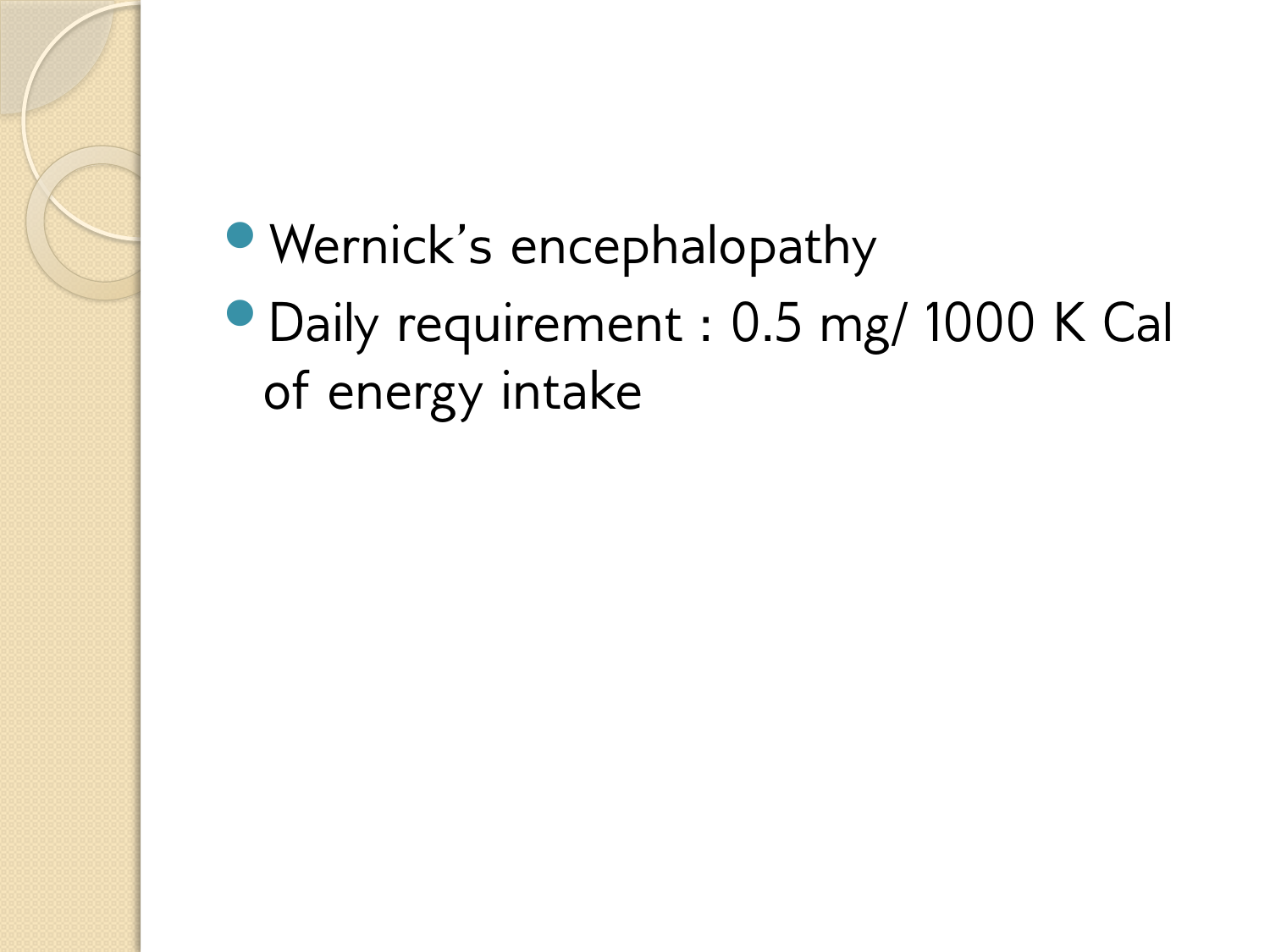

#
Wernick’s encephalopathy
Daily requirement : 0.5 mg/ 1000 K Cal of energy intake